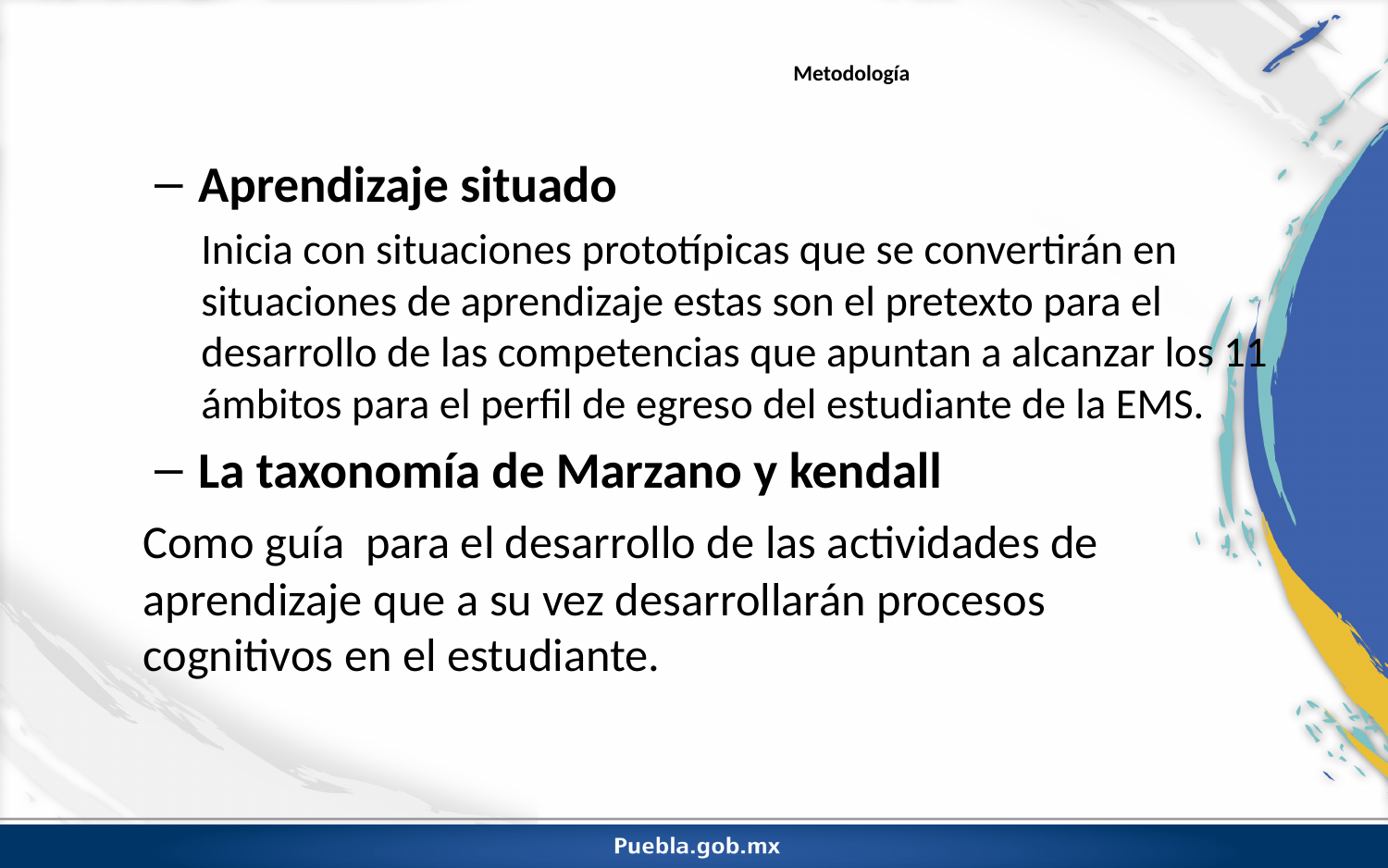

# Metodología
Aprendizaje situado
Inicia con situaciones prototípicas que se convertirán en situaciones de aprendizaje estas son el pretexto para el desarrollo de las competencias que apuntan a alcanzar los 11 ámbitos para el perfil de egreso del estudiante de la EMS.
La taxonomía de Marzano y kendall
	Como guía  para el desarrollo de las actividades de 	aprendizaje que a su vez desarrollarán procesos 	cognitivos en el estudiante.